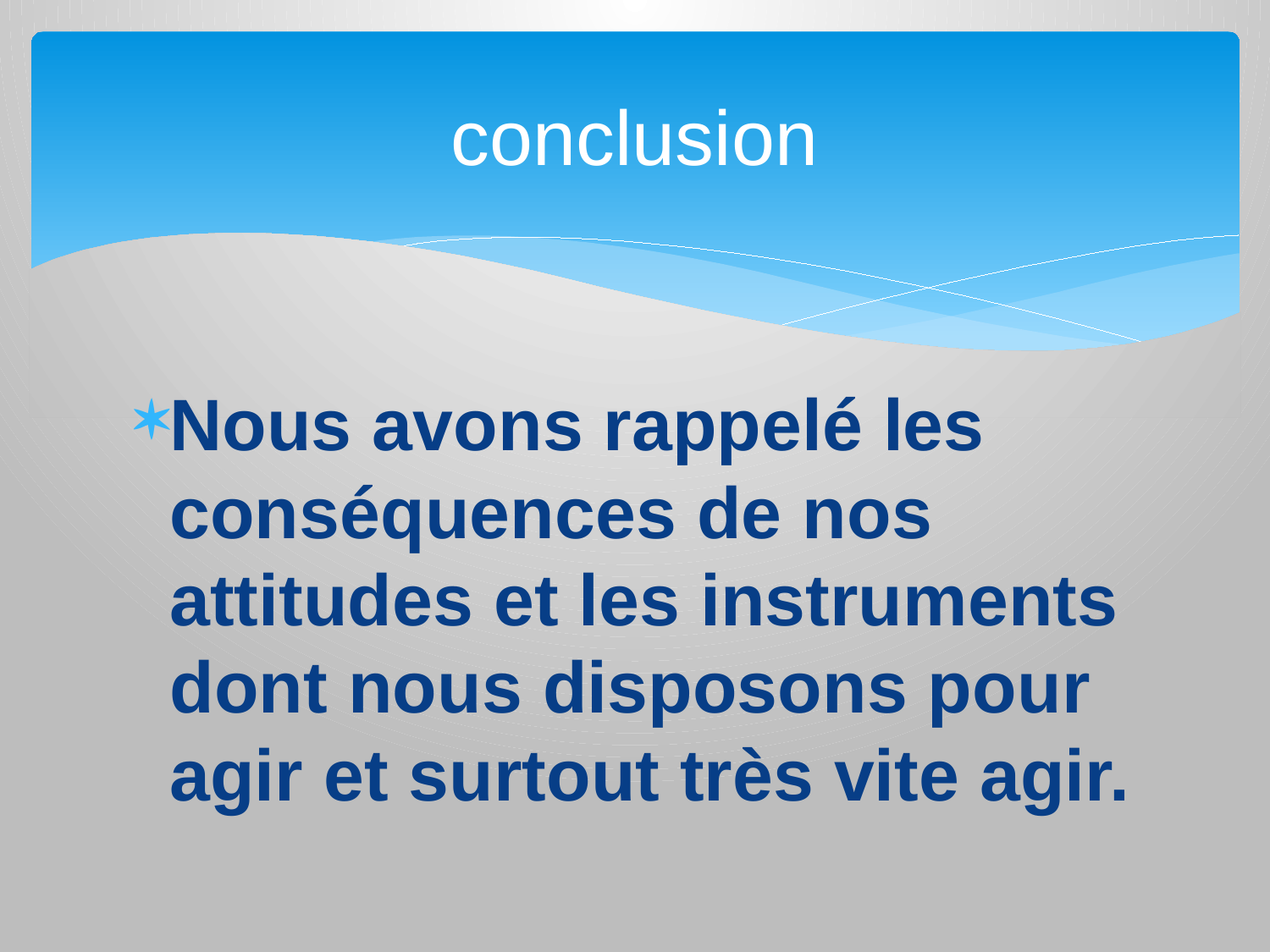

# conclusion
Nous avons rappelé les conséquences de nos attitudes et les instruments dont nous disposons pour agir et surtout très vite agir.